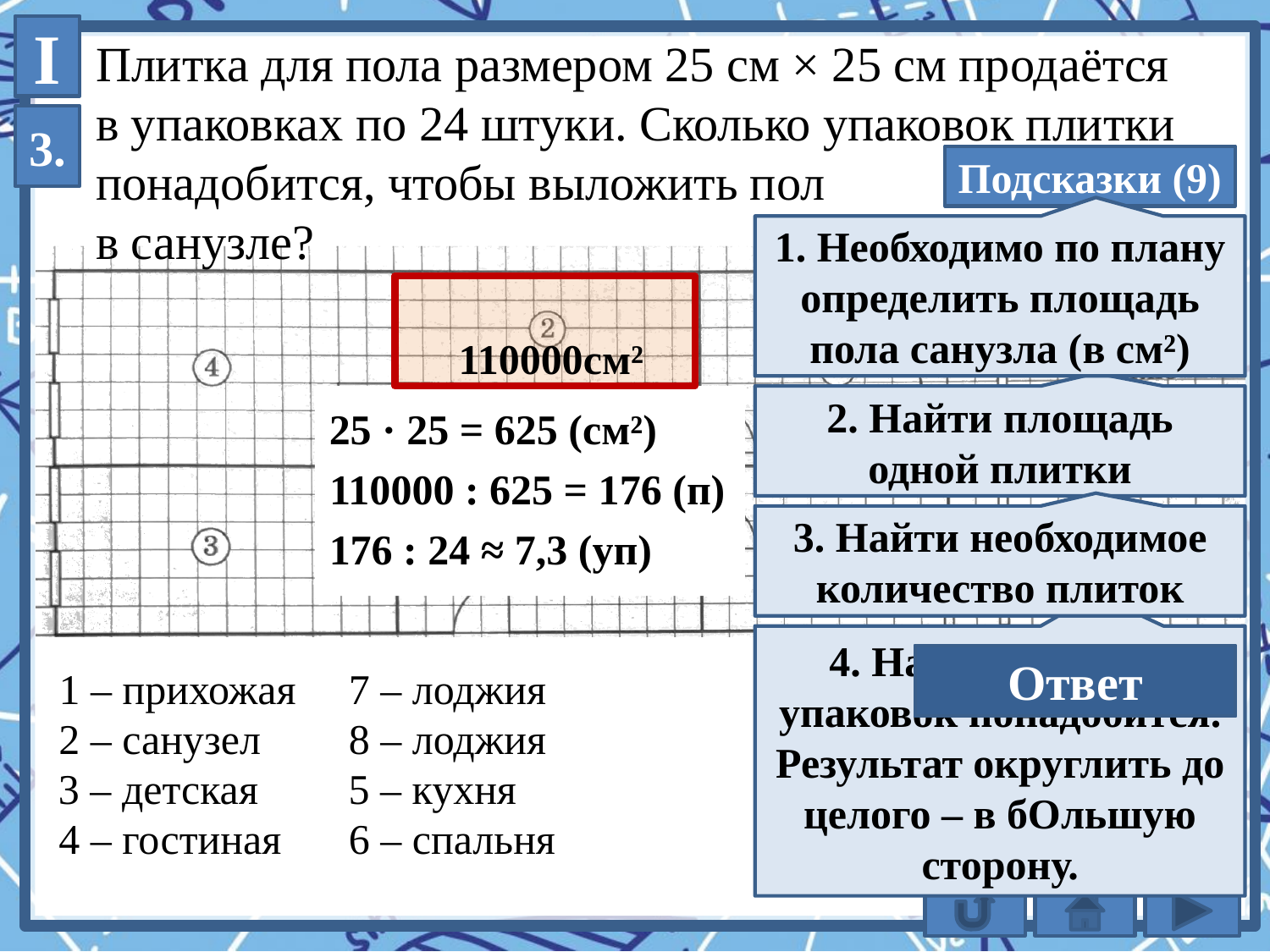

I
Плитка для пола размером 25 см × 25 см продаётся
в упаковках по 24 штуки. Сколько упаковок плитки
понадобится, чтобы выложить пол
в санузле?
3.
Подсказки (9)
1. Необходимо по плану определить площадь пола санузла (в см²)

110000см²

2. Найти площадь одной плитки
25 · 25 = 625 (см²)
110000 : 625 = 176 (п)
3. Найти необходимое количество плиток
176 : 24 ≈ 7,3 (уп)
4. Найти, сколько упаковок понадобится. Результат округлить до целого – в бОльшую сторону.
8
Ответ

1 – прихожая
7 – лоджия
2 – санузел
8 – лоджия
3 – детская
5 – кухня
4 – гостиная
6 – спальня